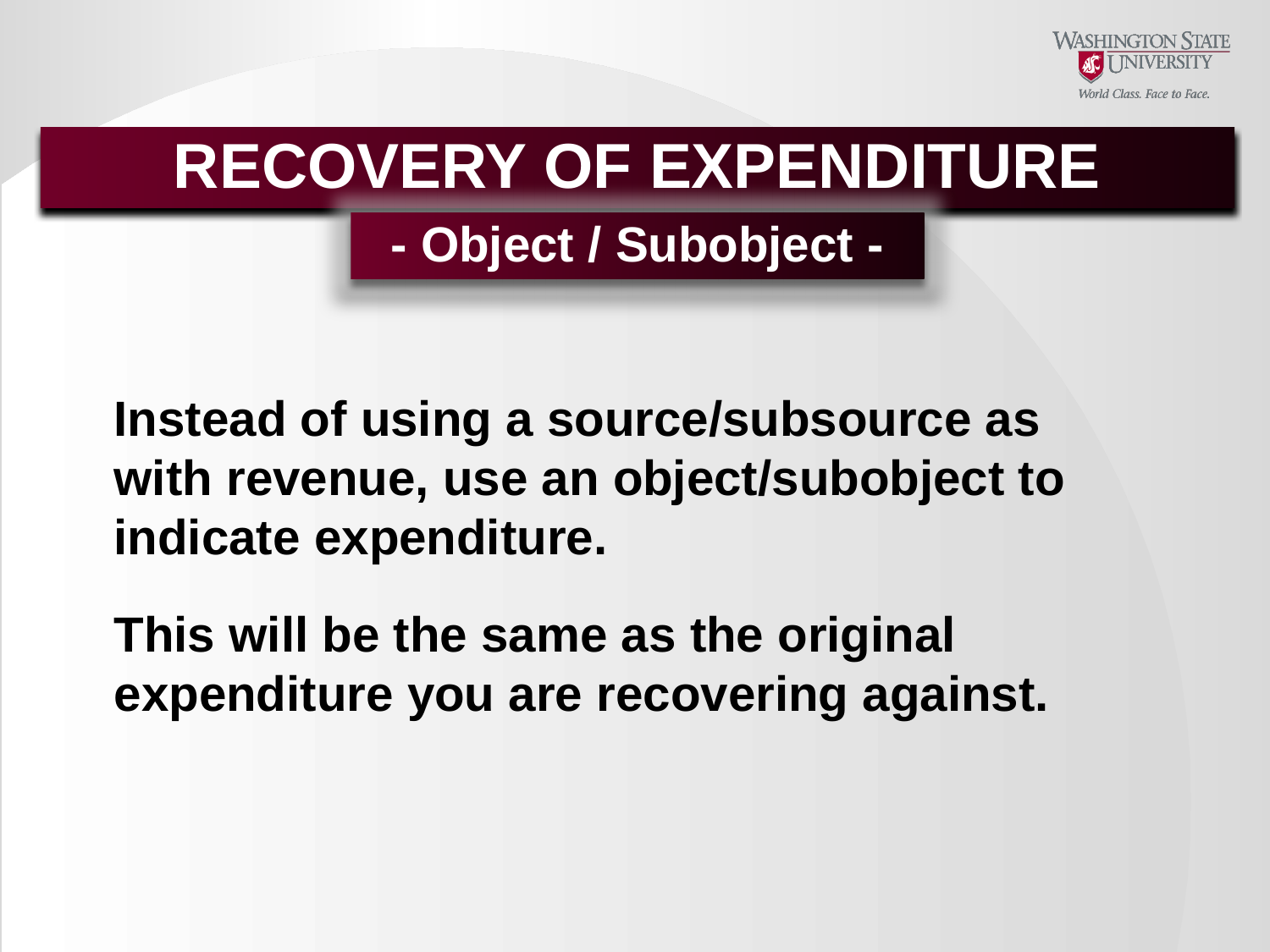

RECOVERY OF EXPENDITURE
- Object / Subobject -
Instead of using a source/subsource as with revenue, use an object/subobject to indicate expenditure.

This will be the same as the original expenditure you are recovering against.